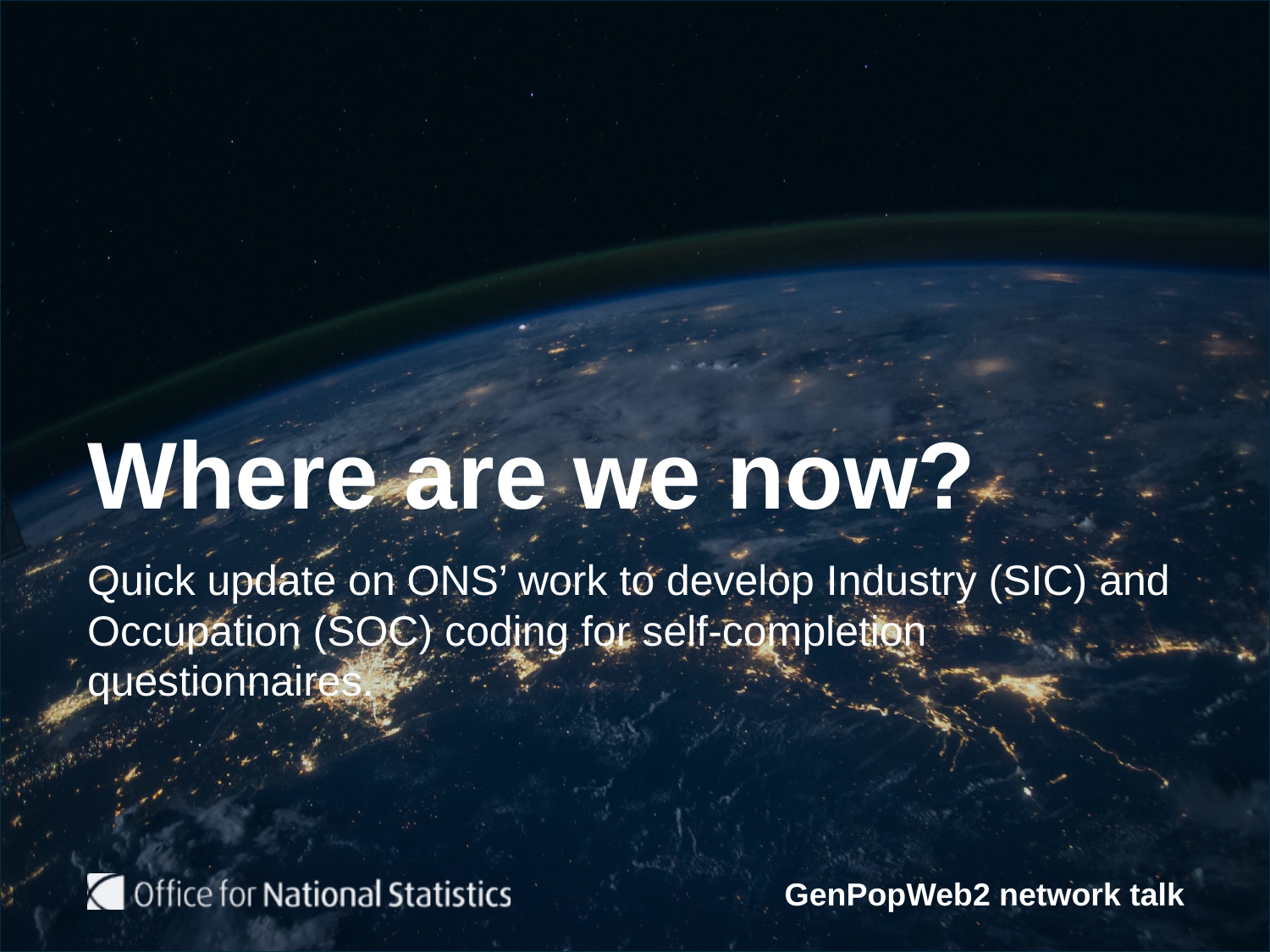

# Where are we now?
Quick update on ONS’ work to develop Industry (SIC) and Occupation (SOC) coding for self-completion questionnaires.
GenPopWeb2 network talk